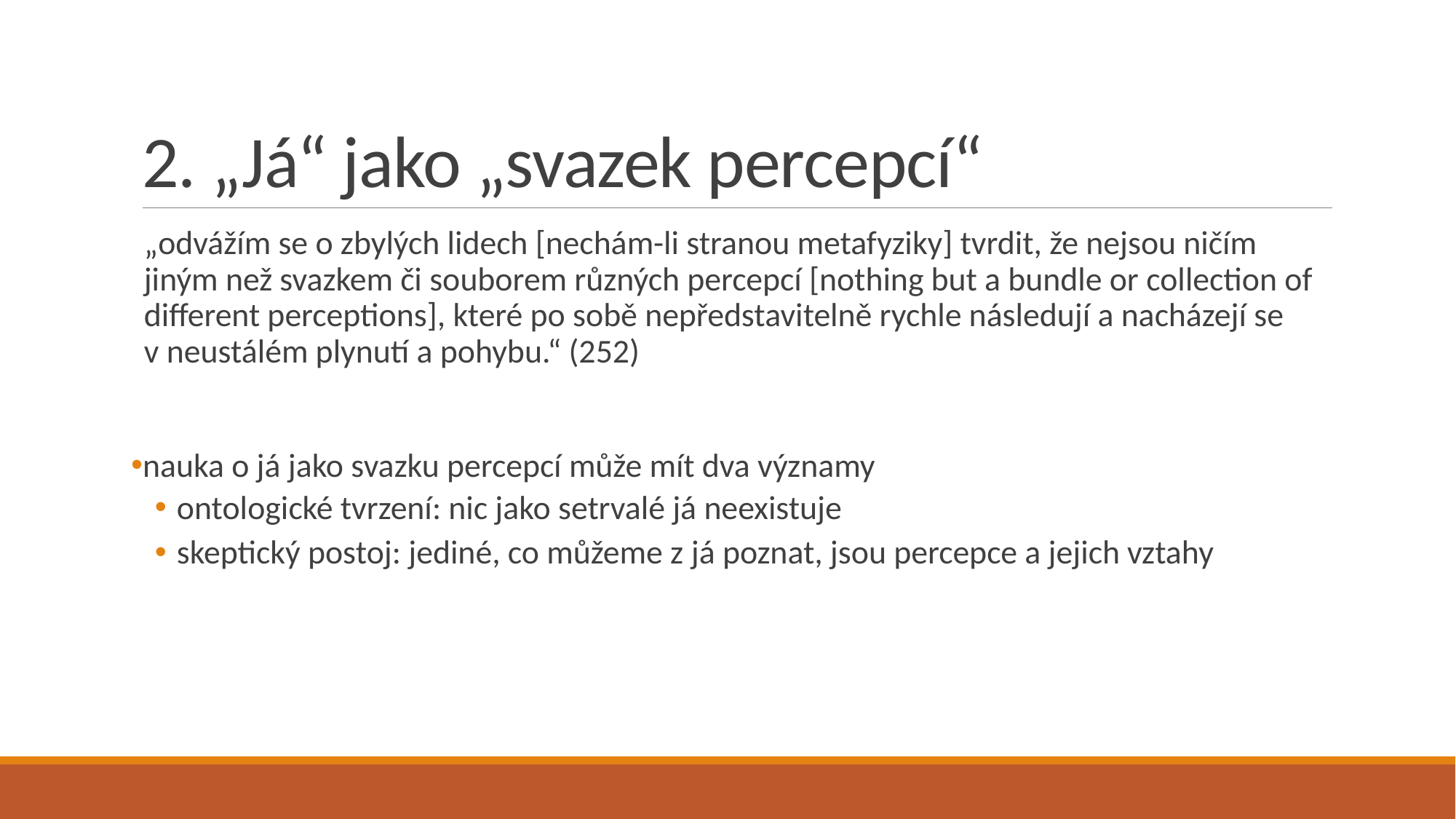

# 2. „Já“ jako „svazek percepcí“
„odvážím se o zbylých lidech [nechám-li stranou metafyziky] tvrdit, že nejsou ničím jiným než svazkem či souborem různých percepcí [nothing but a bundle or collection of different perceptions], které po sobě nepředstavitelně rychle následují a nacházejí se v neustálém plynutí a pohybu.“ (252)

nauka o já jako svazku percepcí může mít dva významy
ontologické tvrzení: nic jako setrvalé já neexistuje
skeptický postoj: jediné, co můžeme z já poznat, jsou percepce a jejich vztahy